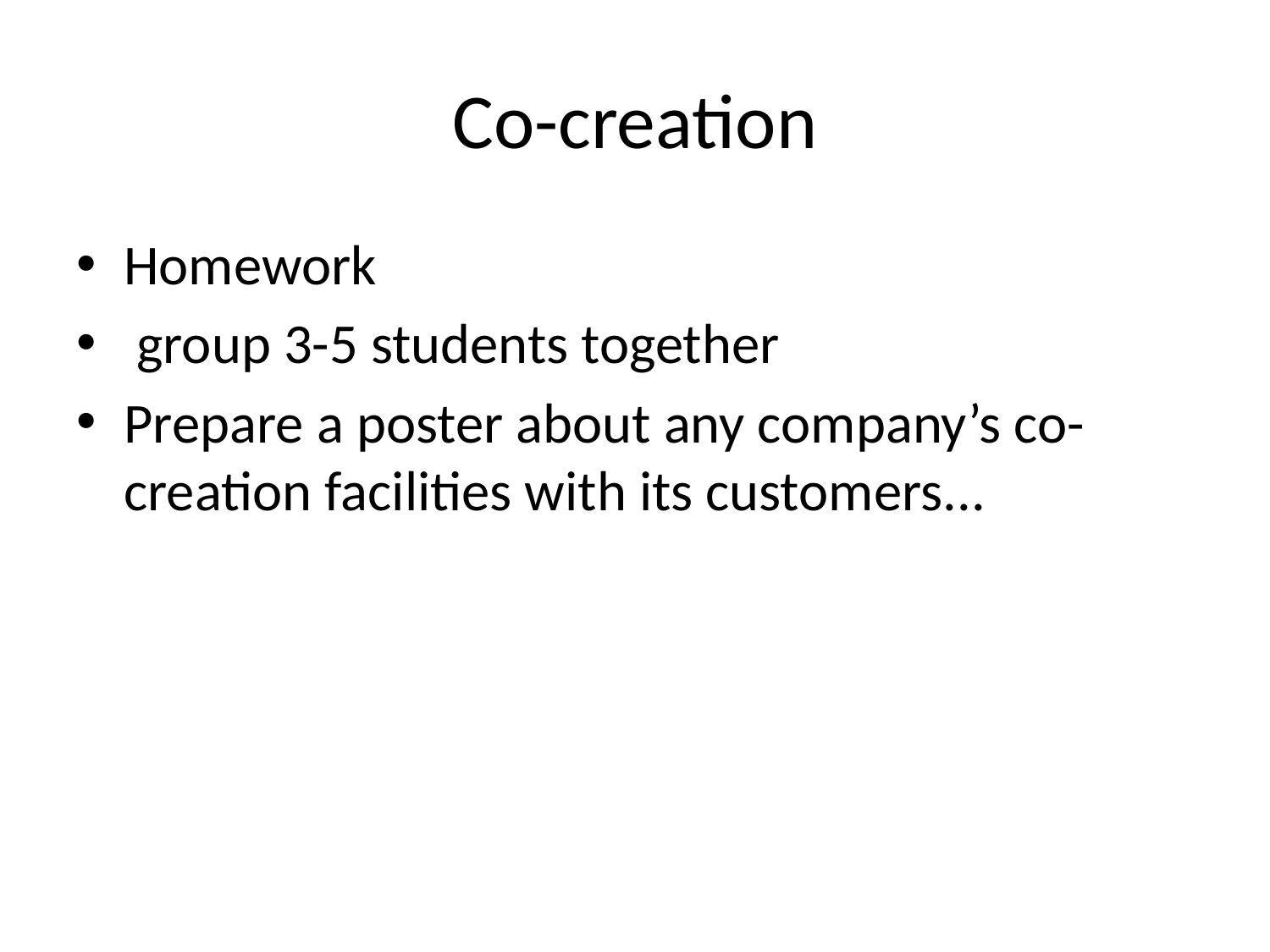

# Co-creation
Homework
 group 3-5 students together
Prepare a poster about any company’s co-creation facilities with its customers...